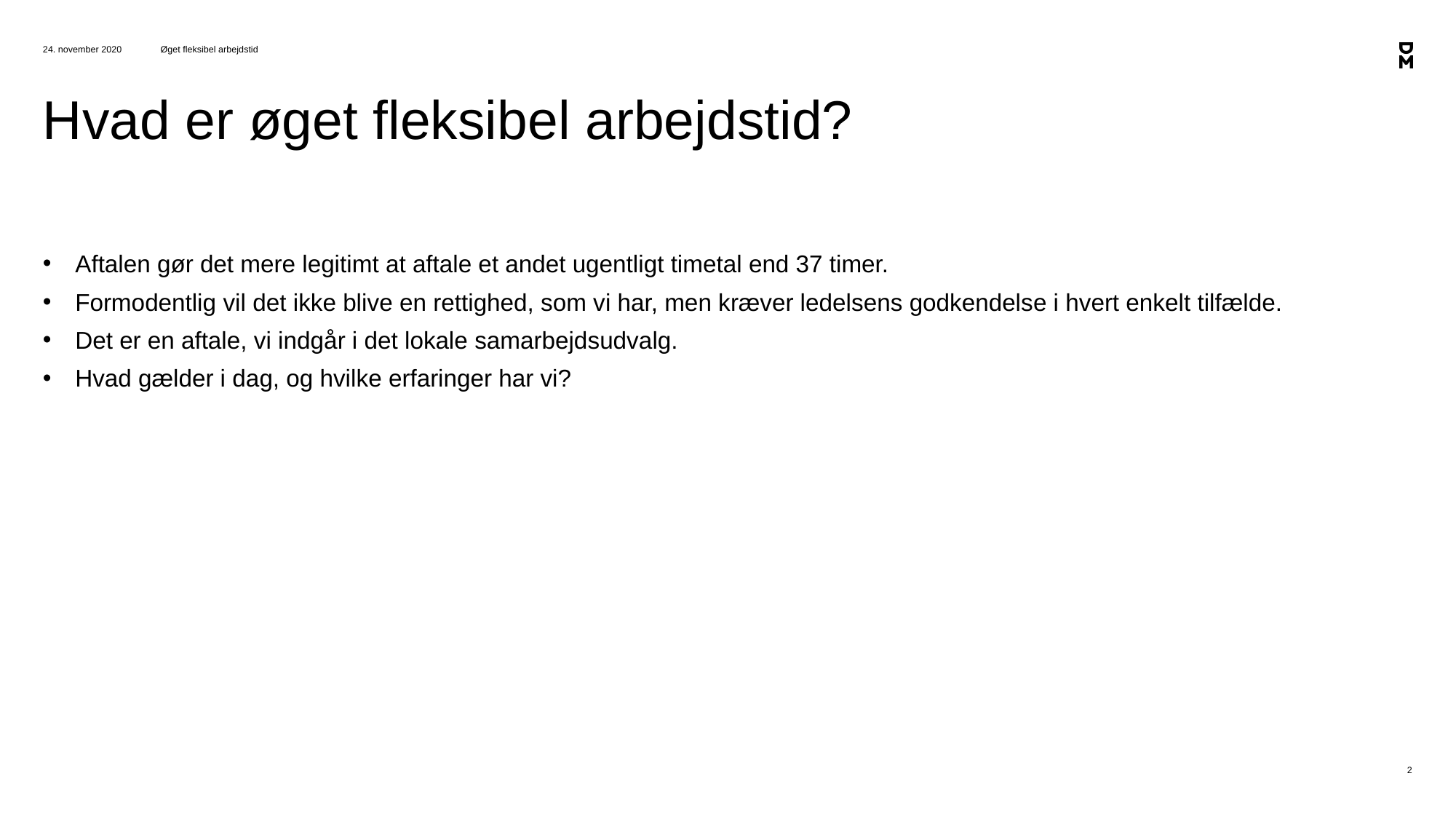

24. november 2020
Øget fleksibel arbejdstid
# Hvad er øget fleksibel arbejdstid?
Aftalen gør det mere legitimt at aftale et andet ugentligt timetal end 37 timer.
Formodentlig vil det ikke blive en rettighed, som vi har, men kræver ledelsens godkendelse i hvert enkelt tilfælde.
Det er en aftale, vi indgår i det lokale samarbejdsudvalg.
Hvad gælder i dag, og hvilke erfaringer har vi?

2